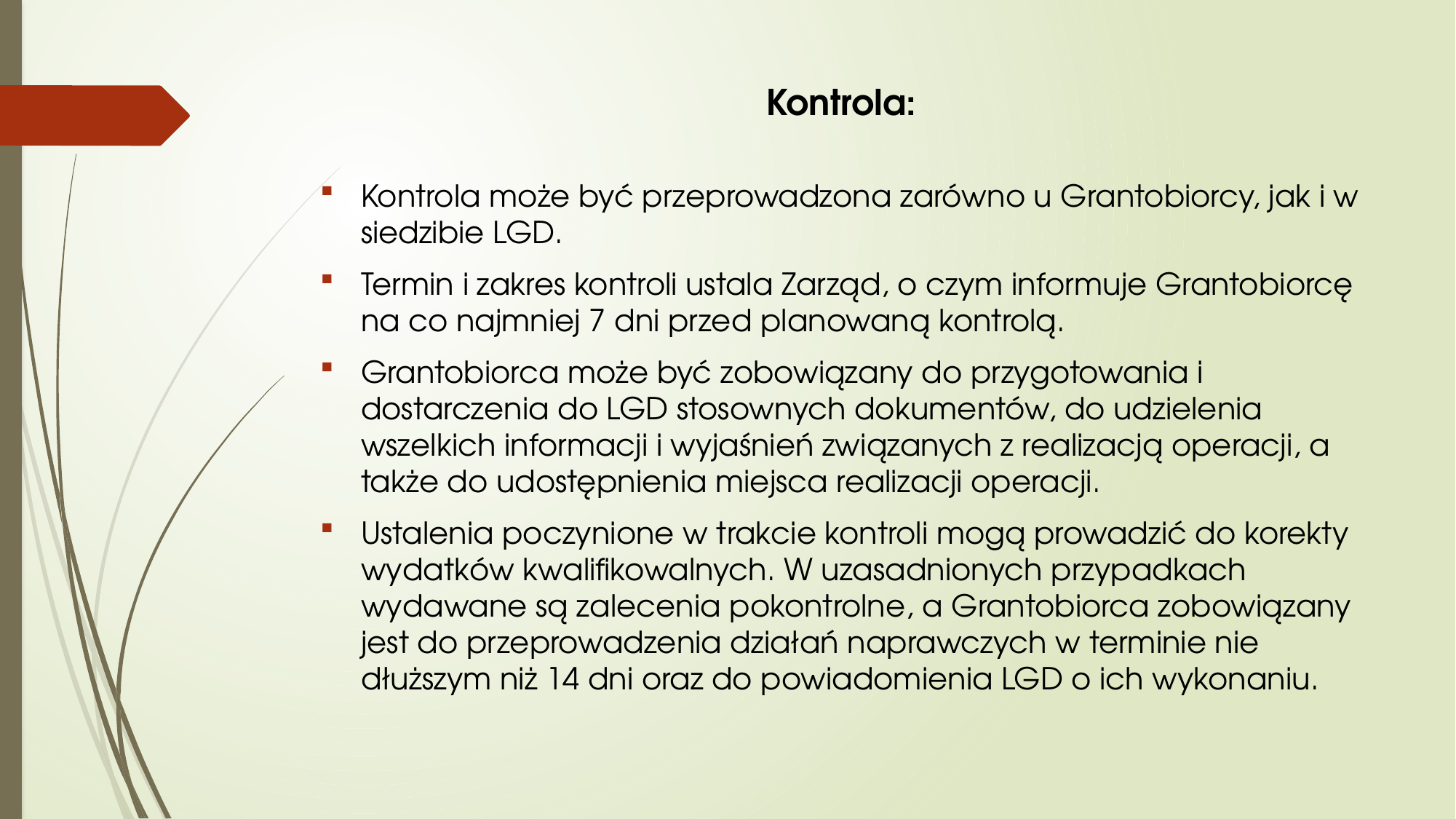

# Kontrola:
Kontrola może być przeprowadzona zarówno u Grantobiorcy, jak i w siedzibie LGD.
Termin i zakres kontroli ustala Zarząd, o czym informuje Grantobiorcę na co najmniej 7 dni przed planowaną kontrolą.
Grantobiorca może być zobowiązany do przygotowania i dostarczenia do LGD stosownych dokumentów, do udzielenia wszelkich informacji i wyjaśnień związanych z realizacją operacji, a także do udostępnienia miejsca realizacji operacji.
Ustalenia poczynione w trakcie kontroli mogą prowadzić do korekty wydatków kwalifikowalnych. W uzasadnionych przypadkach wydawane są zalecenia pokontrolne, a Grantobiorca zobowiązany jest do przeprowadzenia działań naprawczych w terminie nie dłuższym niż 14 dni oraz do powiadomienia LGD o ich wykonaniu.